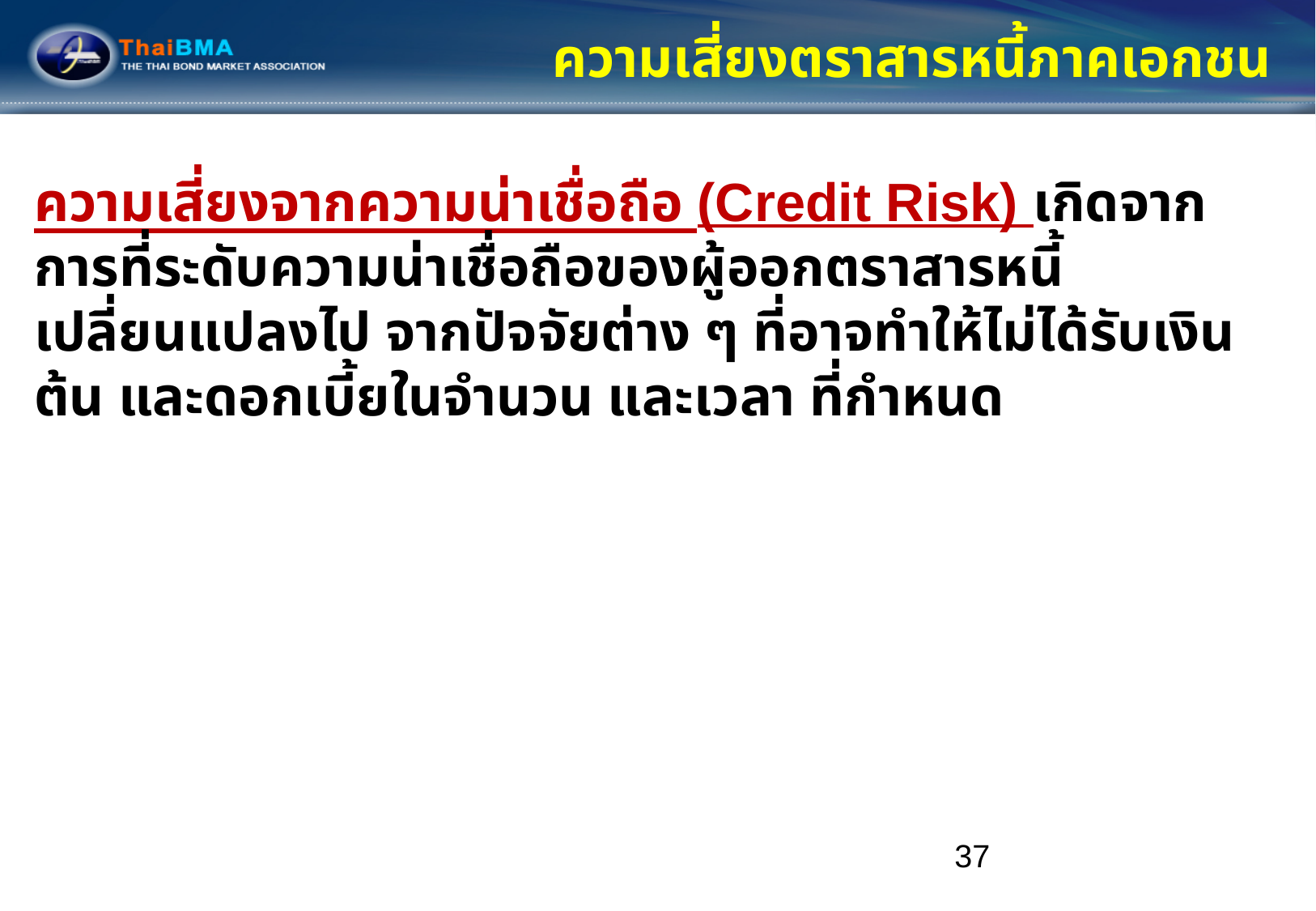

ความเสี่ยงตราสารหนี้ภาคเอกชน
ความเสี่ยงจากความน่าเชื่อถือ (Credit Risk) เกิดจากการที่ระดับความน่าเชื่อถือของผู้ออกตราสารหนี้เปลี่ยนแปลงไป จากปัจจัยต่าง ๆ ที่อาจทำให้ไม่ได้รับเงินต้น และดอกเบี้ยในจำนวน และเวลา ที่กำหนด
37